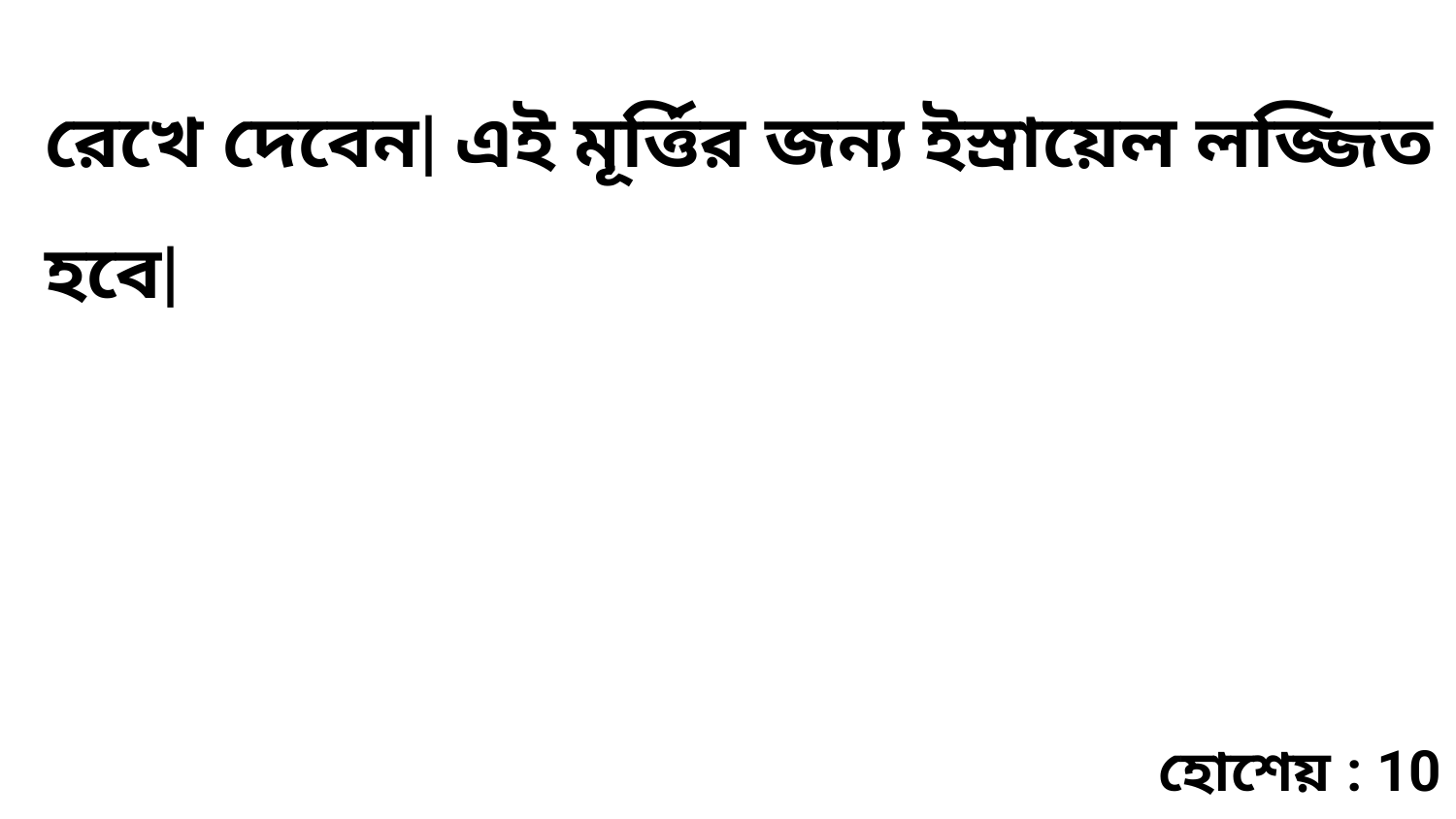

রেখে দেবেন| এই মূর্ত্তির জন্য ইস্রায়েল লজ্জিত হবে|
হোশেয় : 10